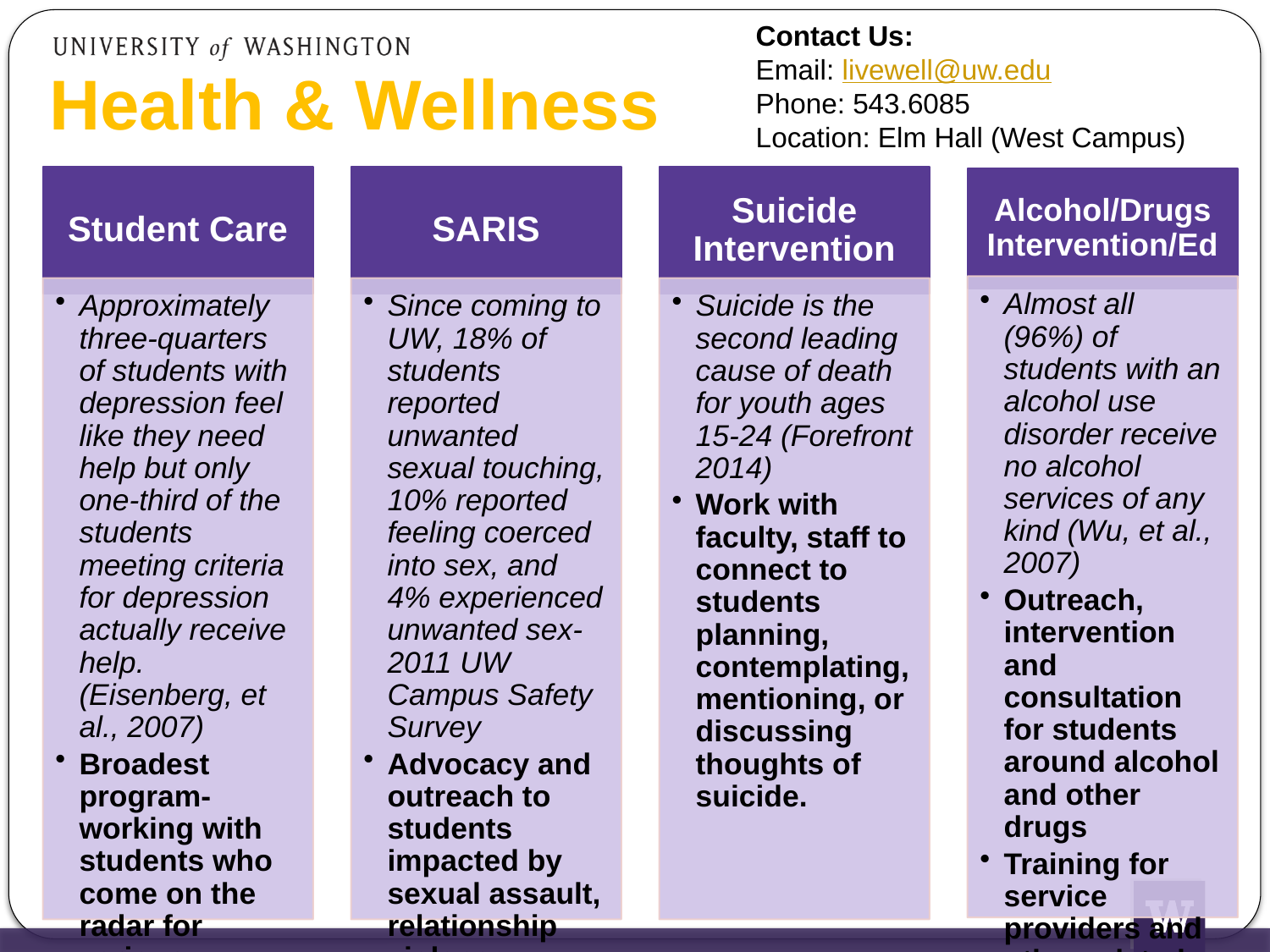

Contact Us:
Email: livewell@uw.edu
Phone: 543.6085
Location: Elm Hall (West Campus)
Health & Wellness
Student Care
Approximately three-quarters of students with depression feel like they need help but only one-third of the students meeting criteria for depression actually receive help. (Eisenberg, et al., 2007)
Broadest program- working with students who come on the radar for various reasons
SARIS
Since coming to UW, 18% of students reported unwanted sexual touching, 10% reported feeling coerced into sex, and 4% experienced unwanted sex- 2011 UW Campus Safety Survey
Advocacy and outreach to students impacted by sexual assault, relationship violence, stalking, and harassment
Suicide Intervention
Suicide is the second leading cause of death for youth ages 15-24 (Forefront 2014)
Work with faculty, staff to connect to students planning, contemplating, mentioning, or discussing thoughts of suicide.
Alcohol/Drugs Intervention/Ed
Almost all (96%) of students with an alcohol use disorder receive no alcohol services of any kind (Wu, et al., 2007)
Outreach, intervention and consultation for students around alcohol and other drugs
Training for service providers and other related partners